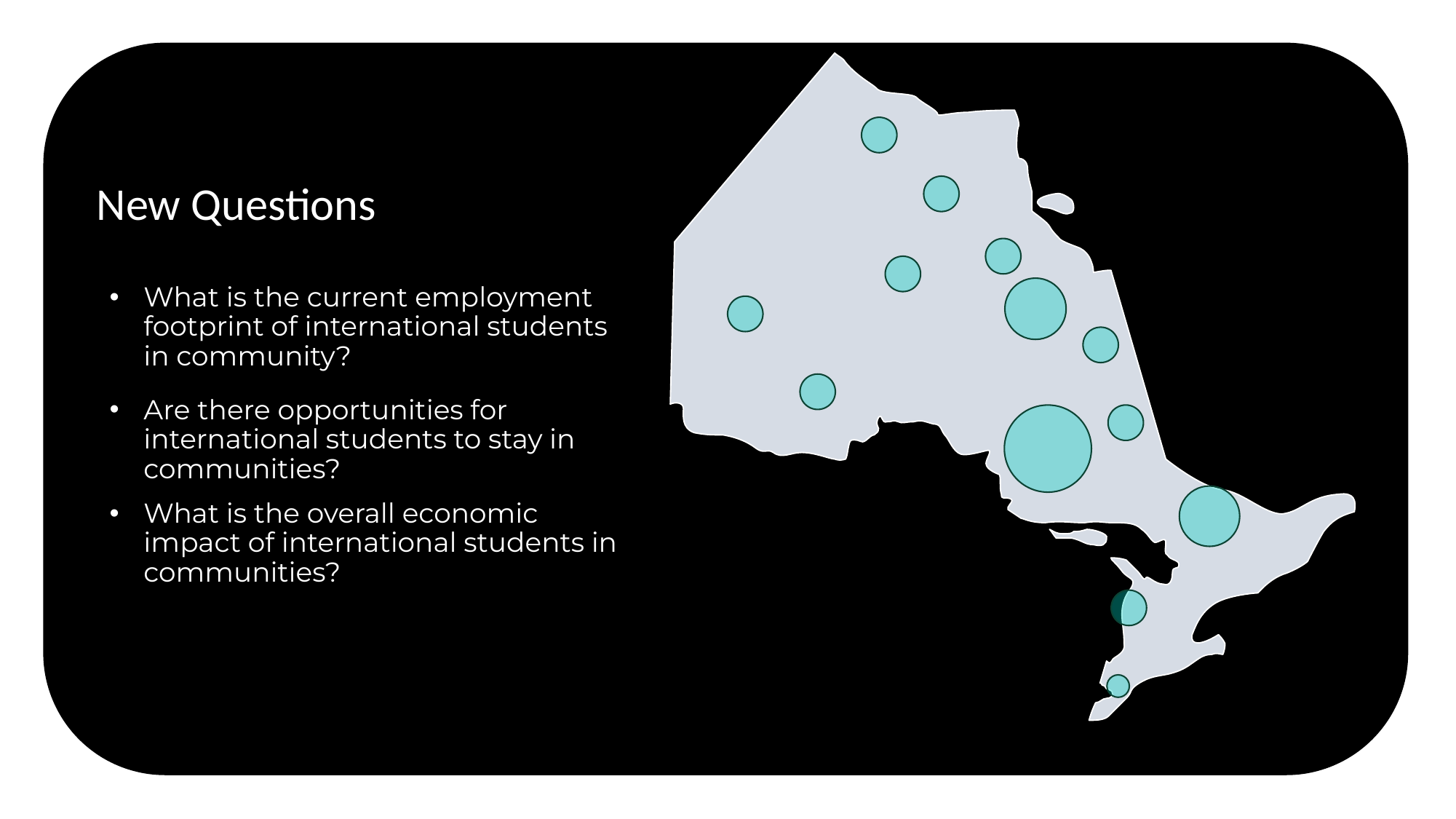

# New Questions

What is the current employment footprint of international students in community?
Are there opportunities for international students to stay in communities?
What is the overall economic impact of international students in communities?